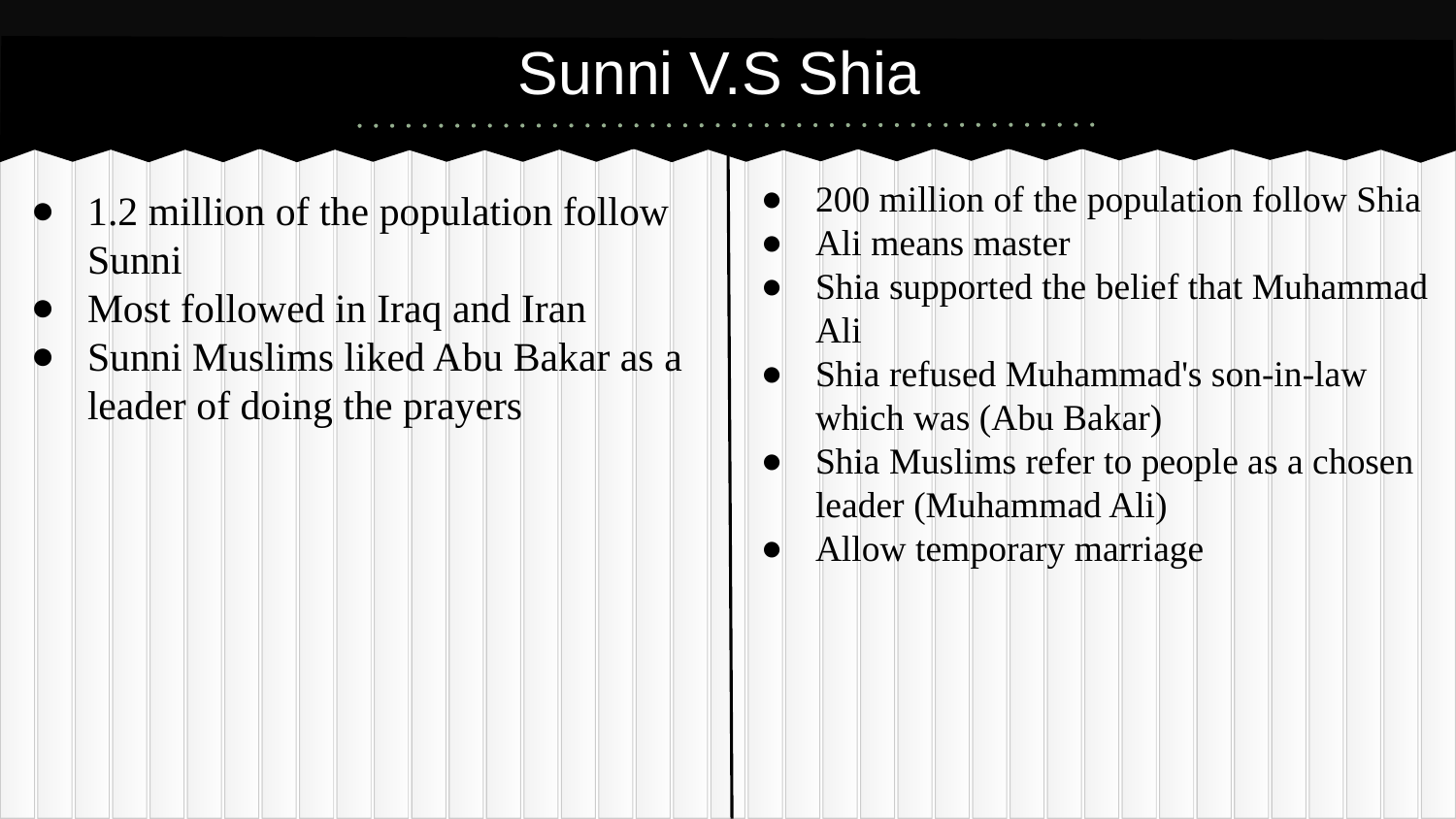

# Sunni V.S Shia
Shia
-------------------------------------------------------
200 million of the population follow Shia
Ali means master
Shia supported the belief that Muhammad Ali
Shia refused Muhammad's son-in-law which was (Abu Bakar)
Shia Muslims refer to people as a chosen leader (Muhammad Ali)
Allow temporary marriage

1.2 million of the population follow Sunni
Most followed in Iraq and Iran
Sunni Muslims liked Abu Bakar as a leader of doing the prayers